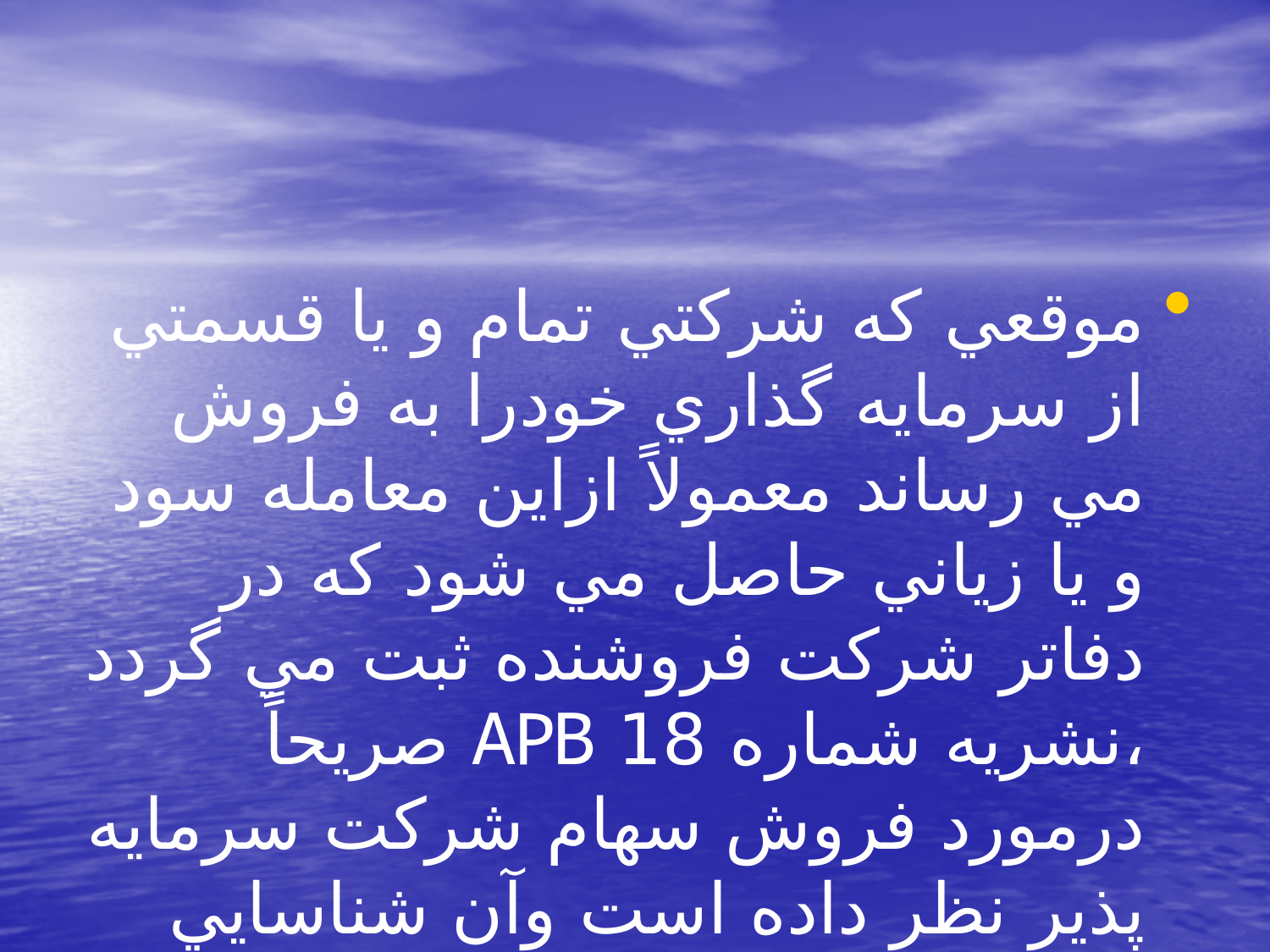

#
موقعي كه شركتي تمام و يا قسمتي از سرمايه گذاري خودرا به فروش مي رساند معمولاً ازاين معامله سود و يا زياني حاصل مي شود كه در دفاتر شركت فروشنده ثبت مي گردد ،نشريه شماره 18 APB صريحاً درمورد فروش سهام شركت سرمايه پذير نظر داده است وآن شناسايي سود